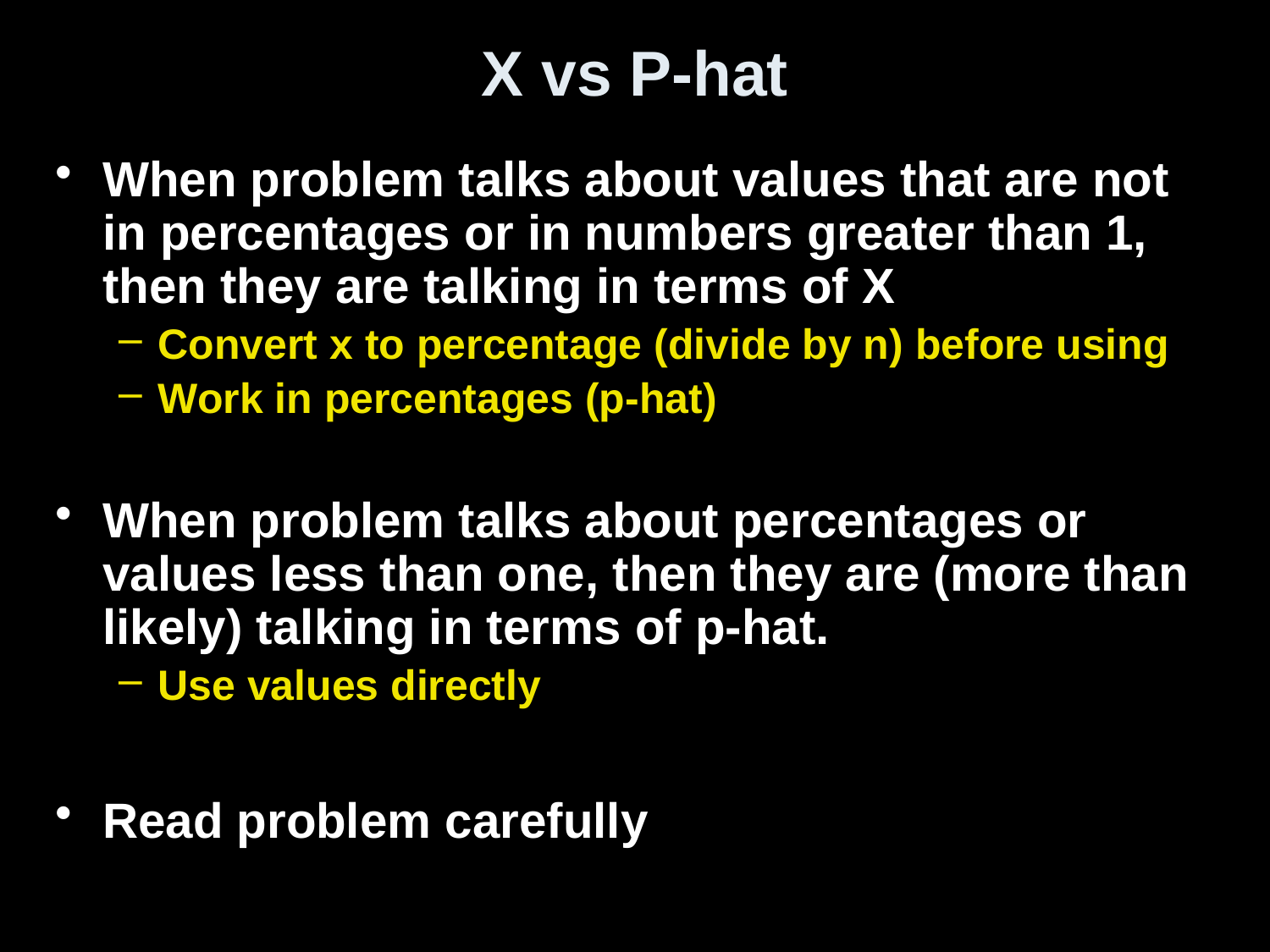

# X vs P-hat
When problem talks about values that are not in percentages or in numbers greater than 1, then they are talking in terms of X
Convert x to percentage (divide by n) before using
Work in percentages (p-hat)

When problem talks about percentages or values less than one, then they are (more than likely) talking in terms of p-hat.
Use values directly

Read problem carefully